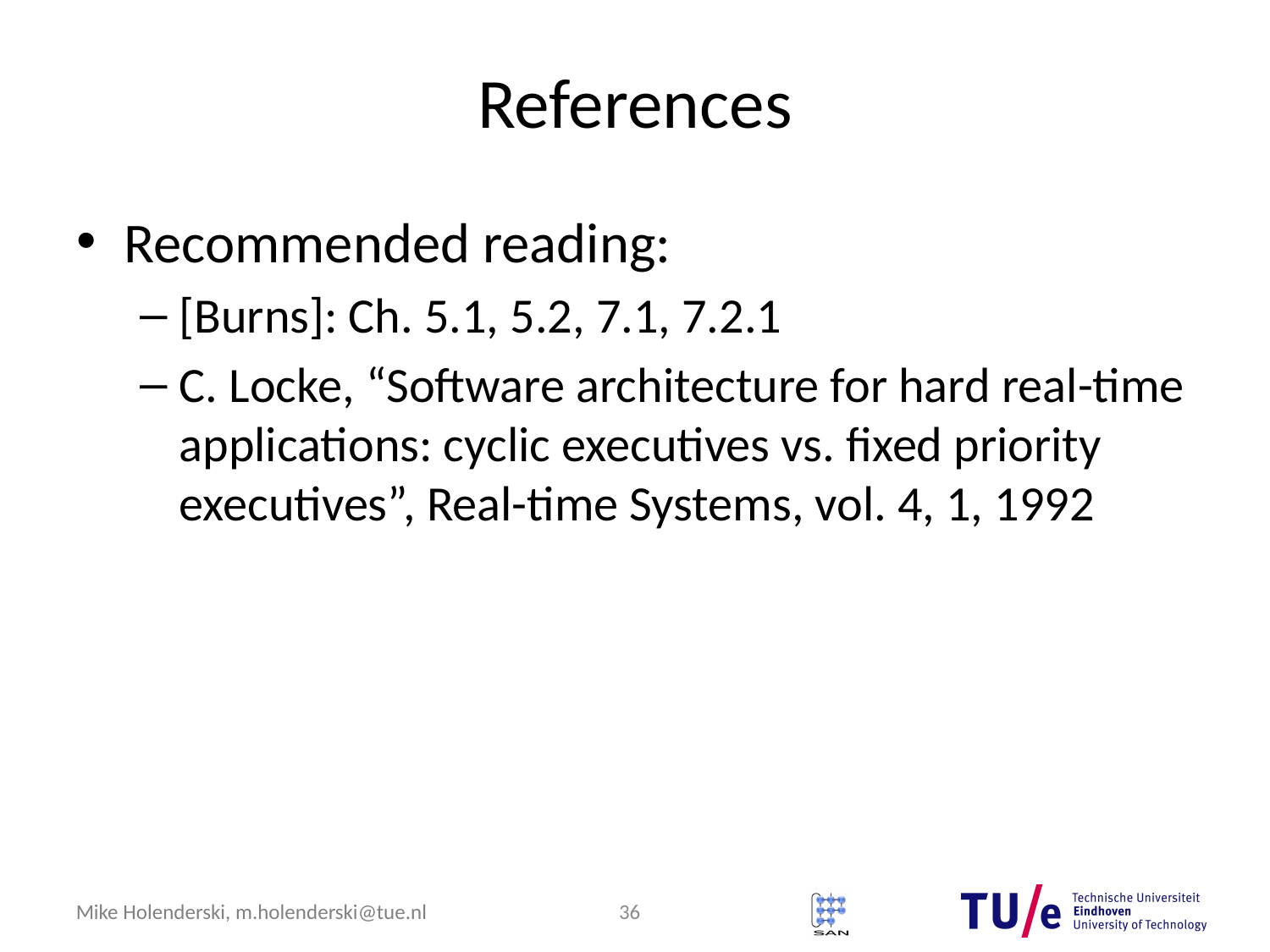

# References
Recommended reading:
[Burns]: Ch. 5.1, 5.2, 7.1, 7.2.1
C. Locke, “Software architecture for hard real-time applications: cyclic executives vs. fixed priority executives”, Real-time Systems, vol. 4, 1, 1992

36